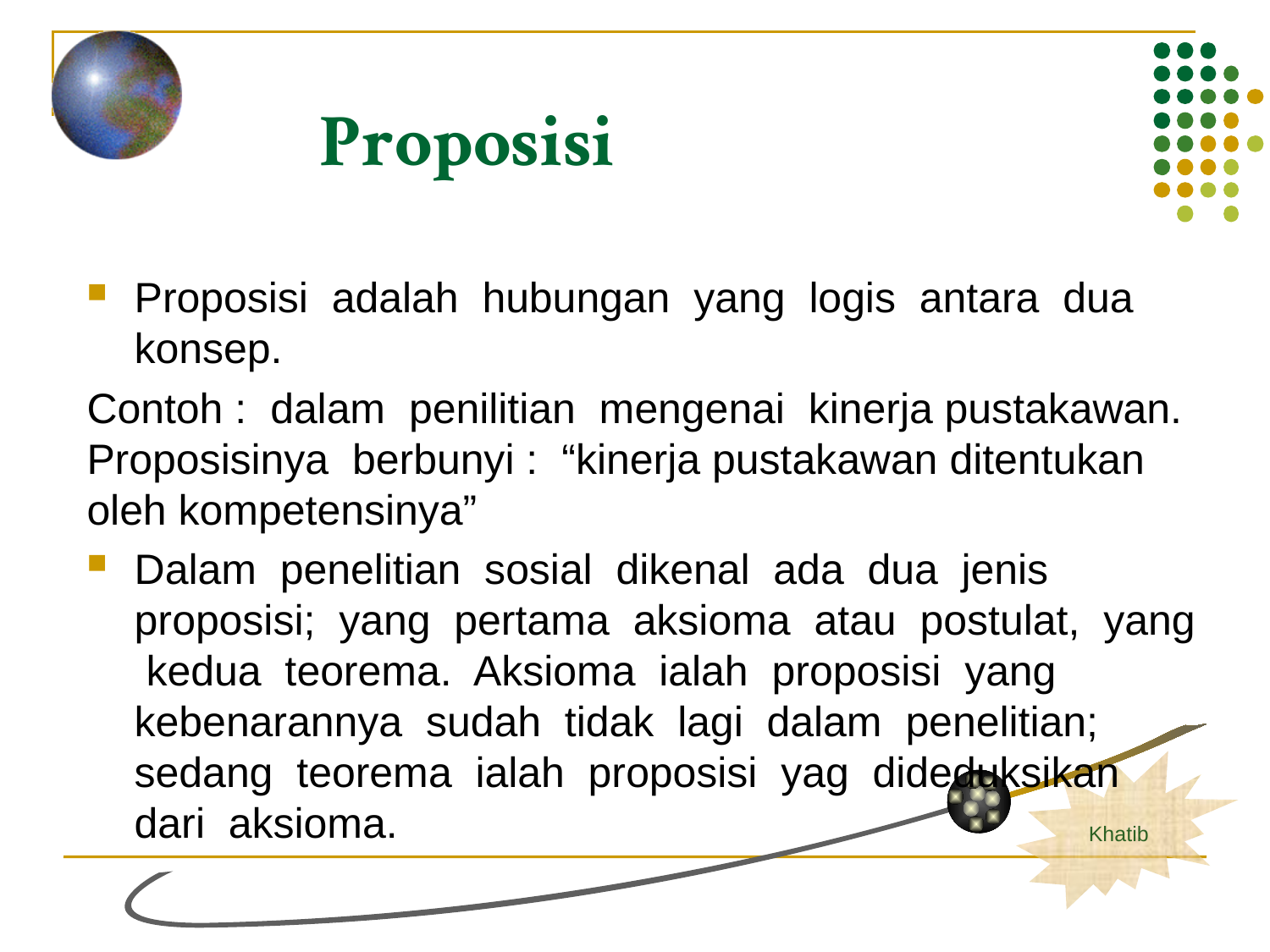

# Proposisi
Proposisi  adalah  hubungan  yang  logis  antara  dua  konsep.
Contoh :  dalam  penilitian  mengenai  kinerja pustakawan.  Proposisinya  berbunyi :  “kinerja pustakawan ditentukan  oleh kompetensinya”
Dalam  penelitian  sosial  dikenal  ada  dua  jenis  proposisi;  yang  pertama  aksioma  atau  postulat,  yang  kedua  teorema.  Aksioma  ialah  proposisi  yang  kebenarannya  sudah  tidak  lagi  dalam  penelitian;  sedang  teorema  ialah  proposisi  yag  dideduksikan  dari  aksioma.